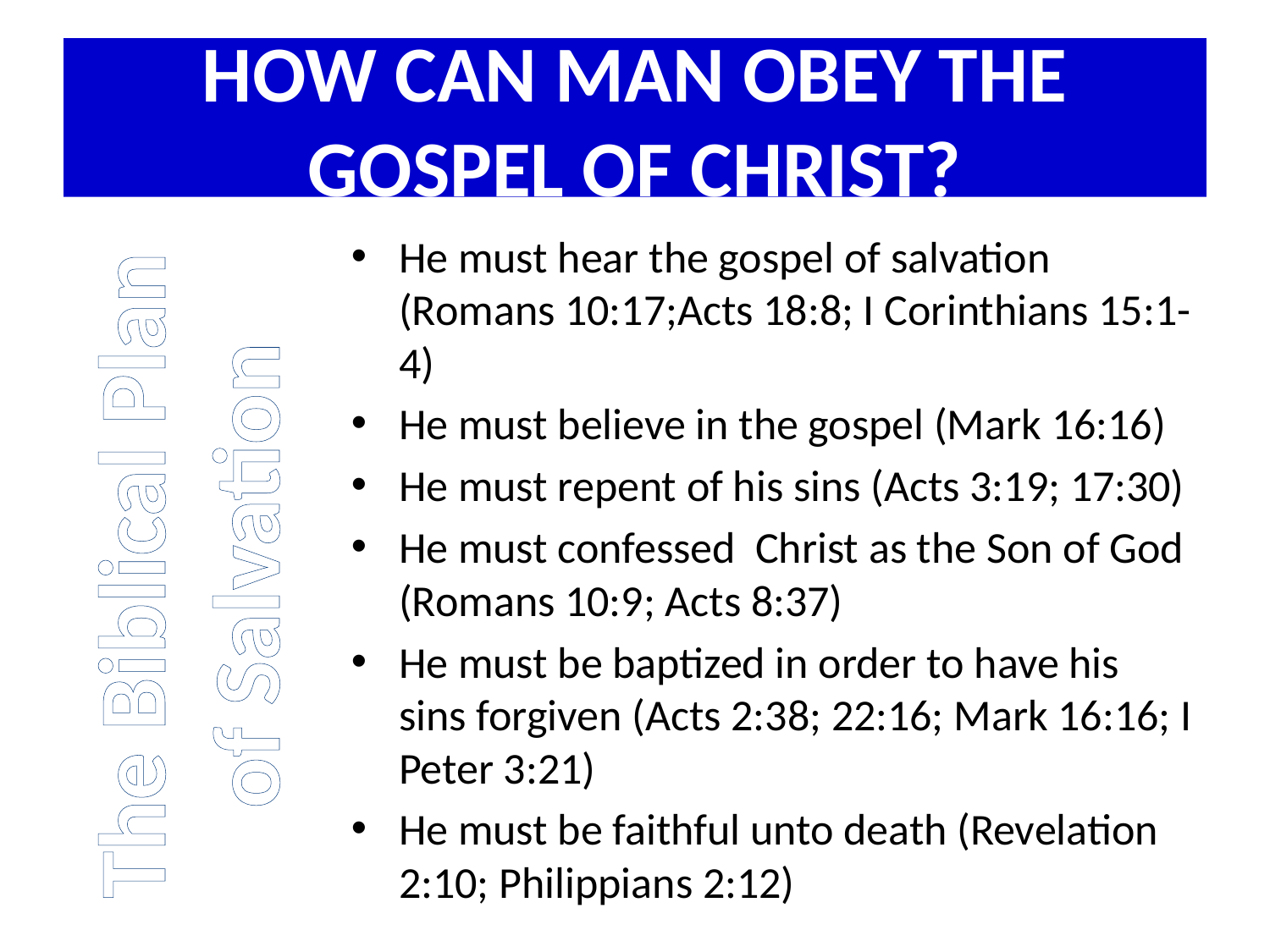

# HOW CAN MAN OBEY THE GOSPEL OF CHRIST?
He must hear the gospel of salvation (Romans 10:17;Acts 18:8; I Corinthians 15:1-4)
He must believe in the gospel (Mark 16:16)
He must repent of his sins (Acts 3:19; 17:30)
He must confessed  Christ as the Son of God (Romans 10:9; Acts 8:37)
He must be baptized in order to have his sins forgiven (Acts 2:38; 22:16; Mark 16:16; I Peter 3:21)
He must be faithful unto death (Revelation 2:10; Philippians 2:12)
The Biblical Plan of Salvation